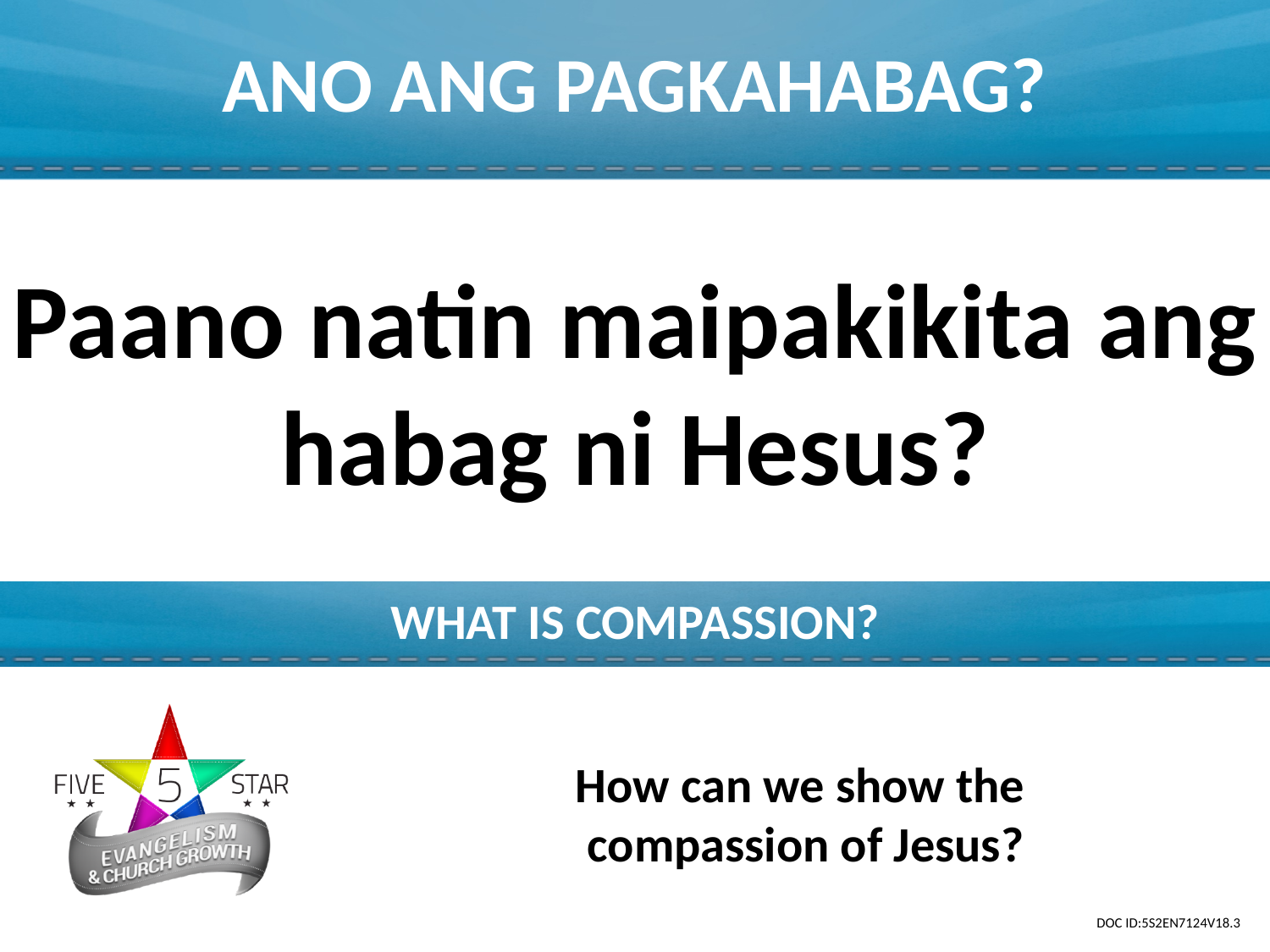

ANO ANG PAGKAHABAG?
Paano natin maipakikita ang habag ni Hesus?
WHAT IS COMPASSION?
How can we show the
compassion of Jesus?
DOC ID:5S2EN7124V18.3